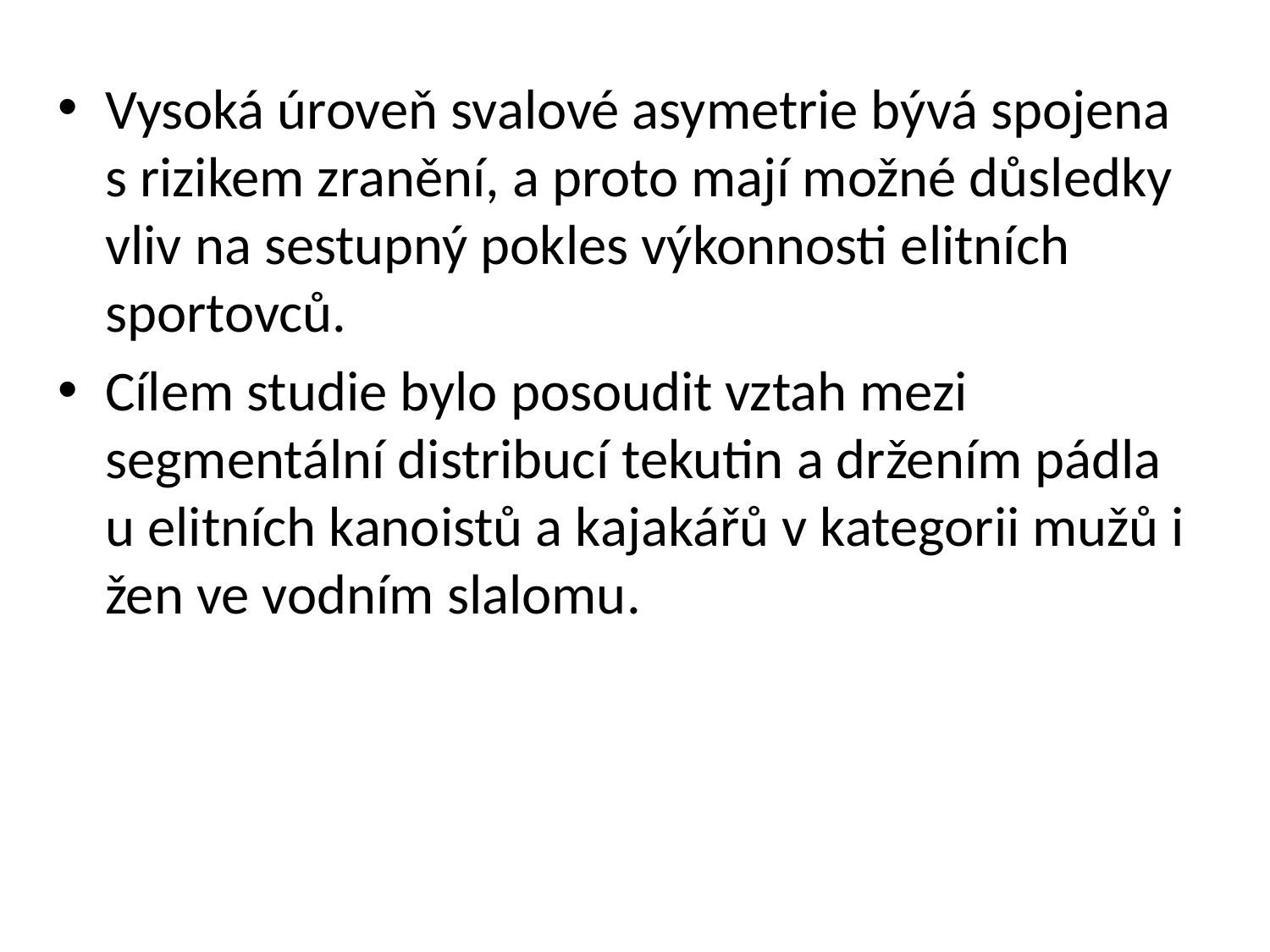

Vysoká úroveň svalové asymetrie bývá spojena s rizikem zranění, a proto mají možné důsledky vliv na sestupný pokles výkonnosti elitních sportovců.
Cílem studie bylo posoudit vztah mezi segmentální distribucí tekutin a držením pádla u elitních kanoistů a kajakářů v kategorii mužů i žen ve vodním slalomu.